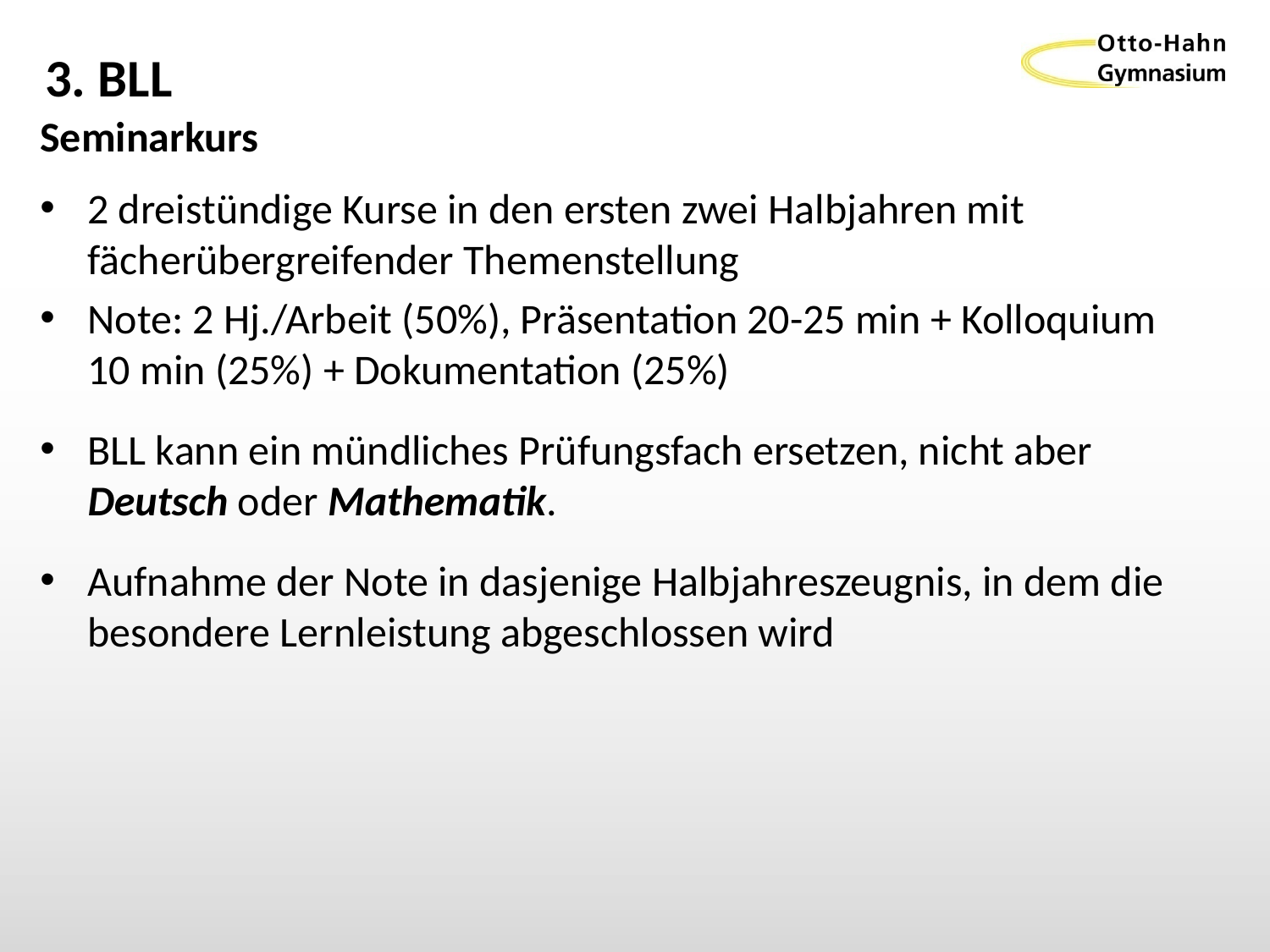

# 3. BLL
Seminarkurs
2 dreistündige Kurse in den ersten zwei Halbjahren mit fächerübergreifender Themenstellung
Note: 2 Hj./Arbeit (50%), Präsentation 20-25 min + Kolloquium 10 min (25%) + Dokumentation (25%)
BLL kann ein mündliches Prüfungsfach ersetzen, nicht aber Deutsch oder Mathematik.
Aufnahme der Note in dasjenige Halbjahreszeugnis, in dem die besondere Lernleistung abgeschlossen wird